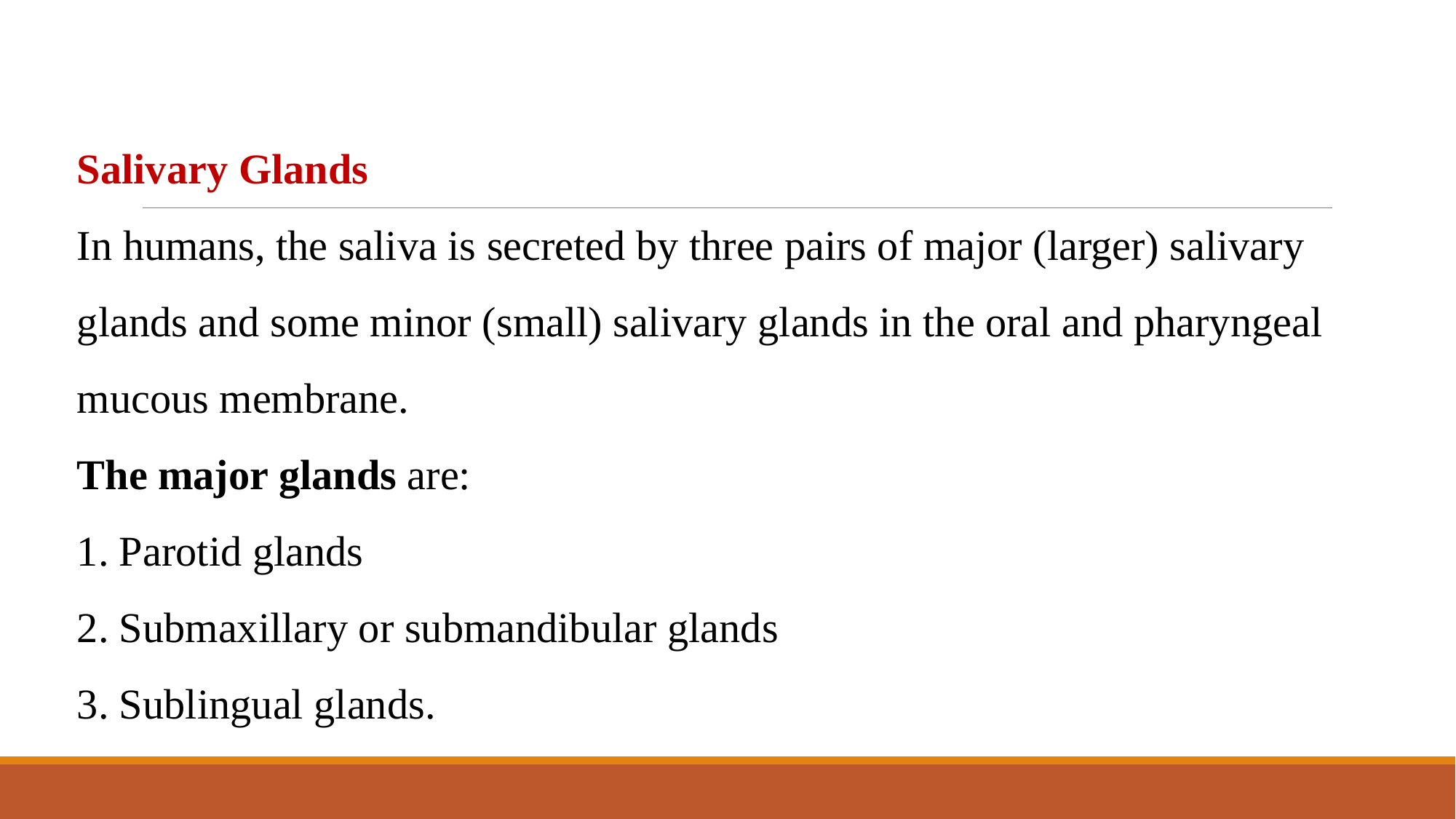

Salivary Glands
In humans, the saliva is secreted by three pairs of major (larger) salivary glands and some minor (small) salivary glands in the oral and pharyngeal mucous membrane.
The major glands are:
1. Parotid glands
2. Submaxillary or submandibular glands
3. Sublingual glands.